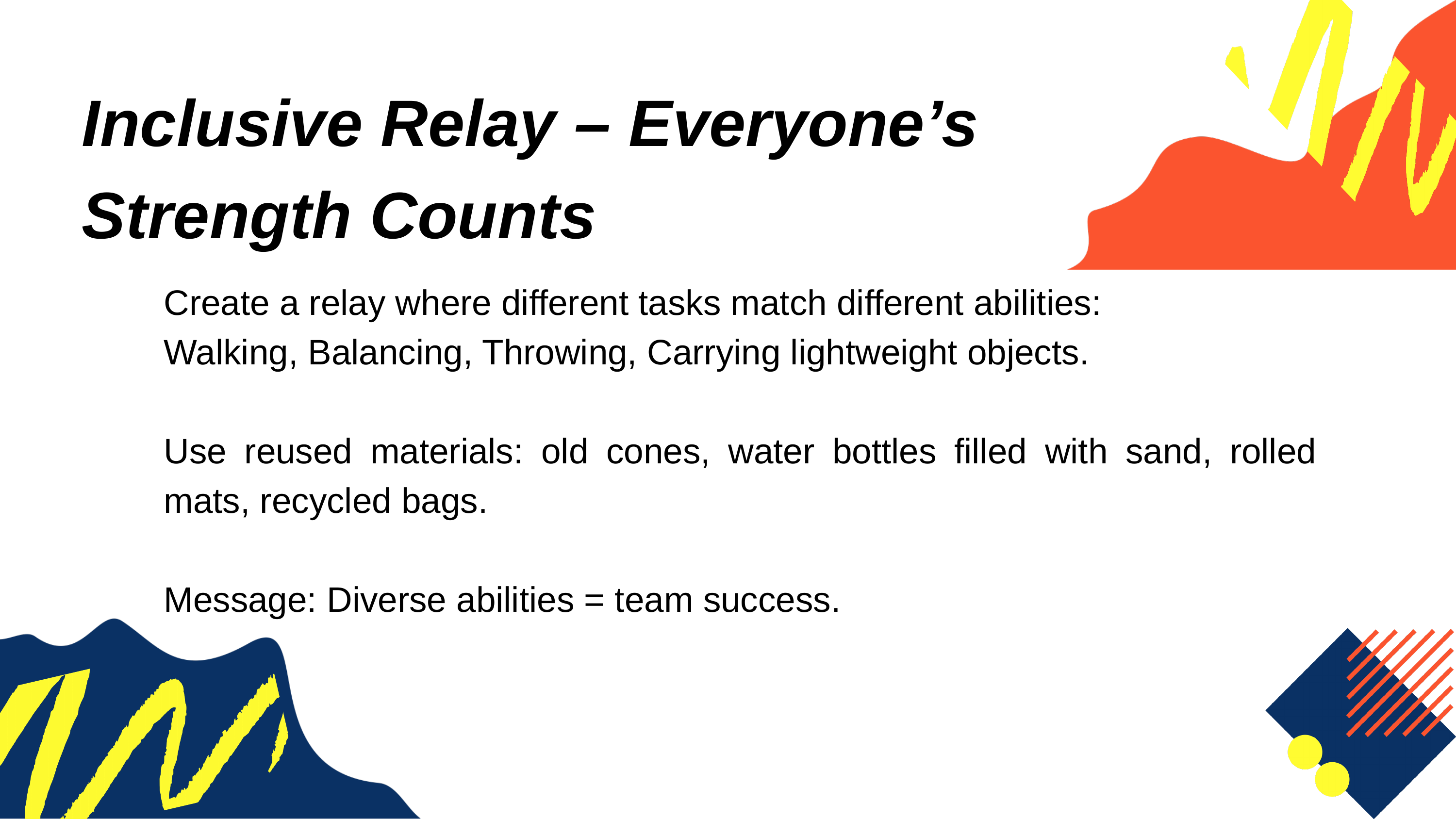

Inclusive Relay – Everyone’s Strength Counts
Create a relay where different tasks match different abilities:
Walking, Balancing, Throwing, Carrying lightweight objects.

Use reused materials: old cones, water bottles filled with sand, rolled mats, recycled bags.

Message: Diverse abilities = team success.